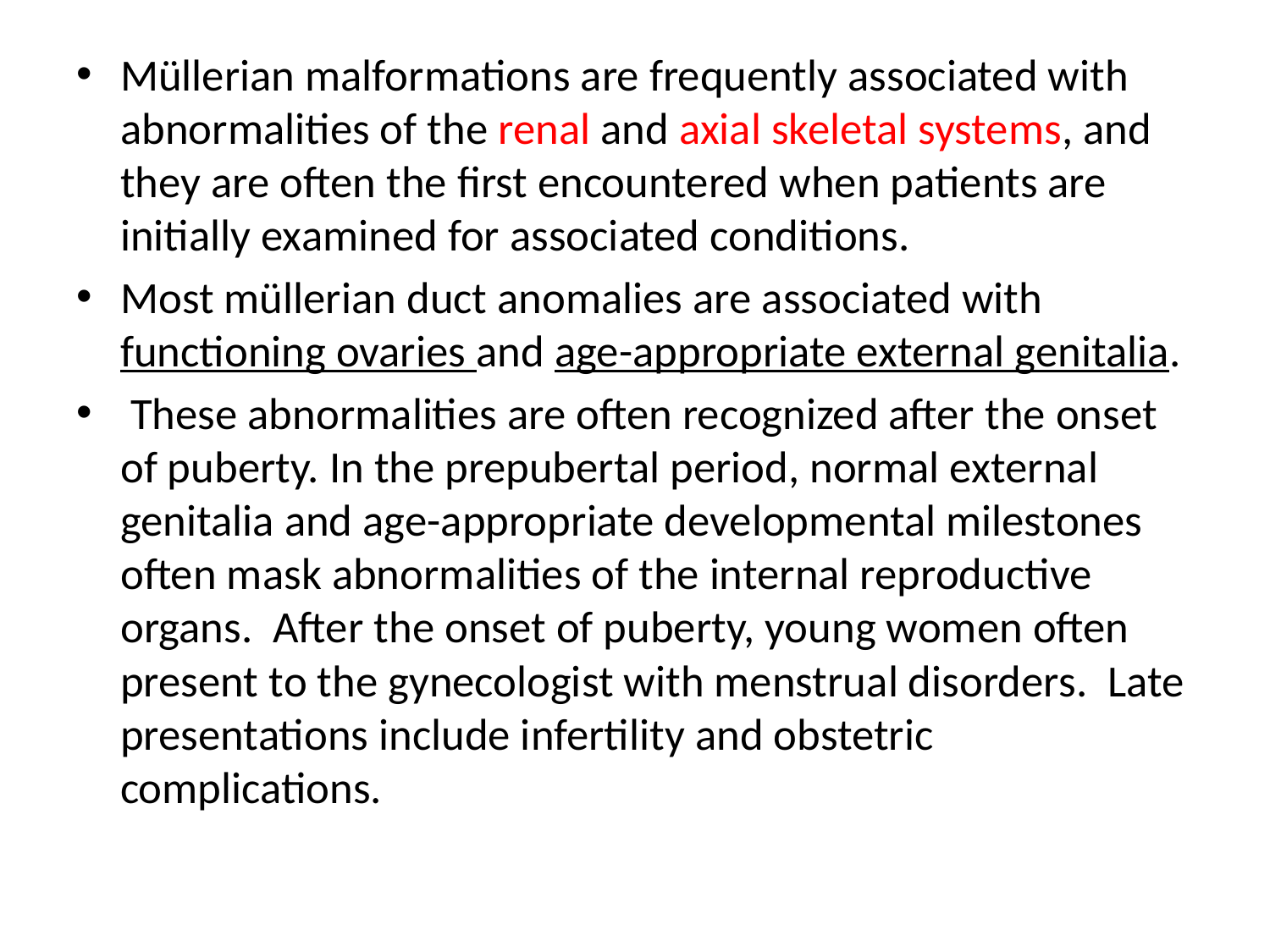

#
Müllerian malformations are frequently associated with abnormalities of the renal and axial skeletal systems, and they are often the first encountered when patients are initially examined for associated conditions.
Most müllerian duct anomalies are associated with functioning ovaries and age-appropriate external genitalia.
 These abnormalities are often recognized after the onset of puberty. In the prepubertal period, normal external genitalia and age-appropriate developmental milestones often mask abnormalities of the internal reproductive organs.  After the onset of puberty, young women often present to the gynecologist with menstrual disorders.  Late presentations include infertility and obstetric complications.